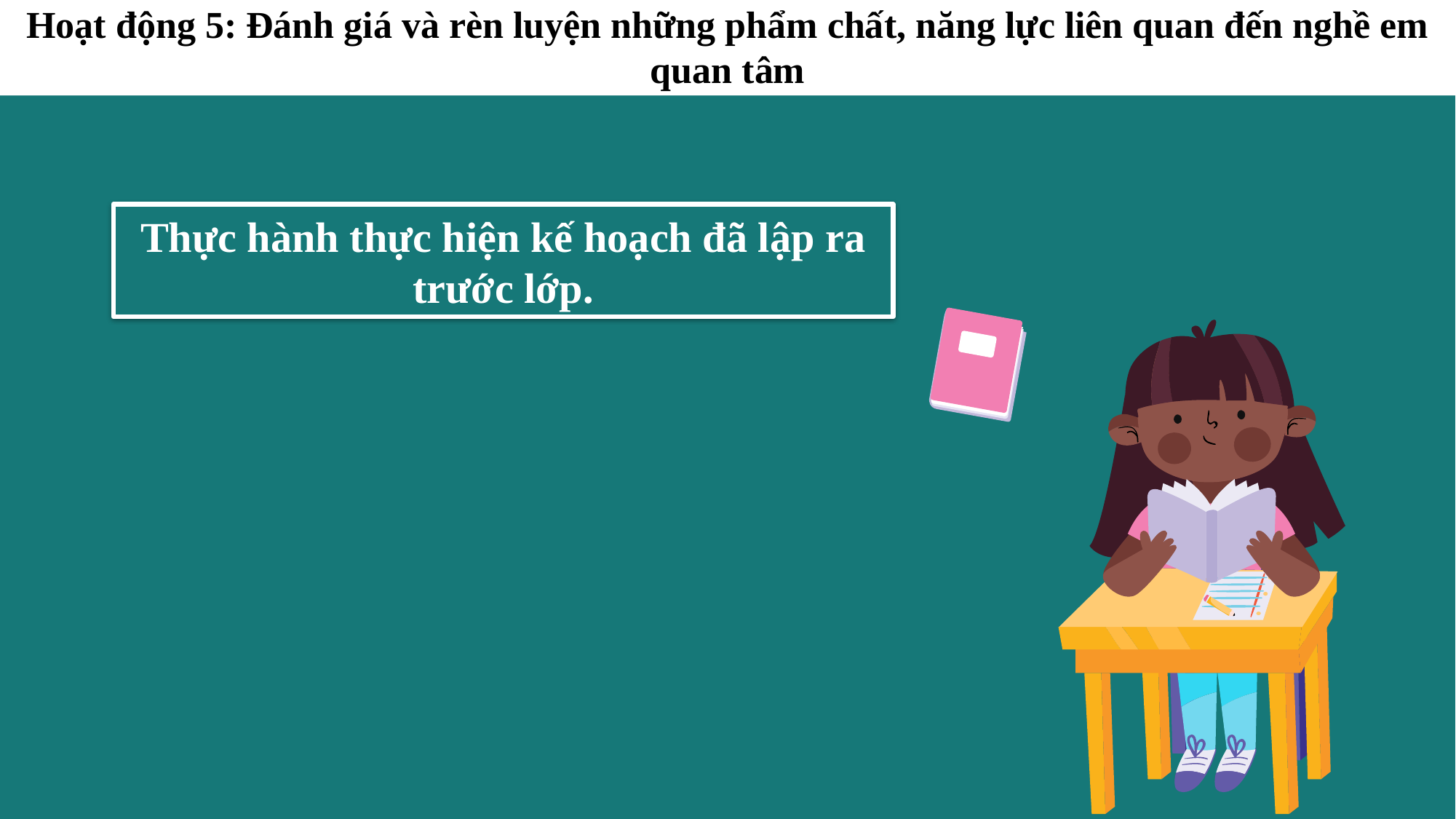

Hoạt động 5: Đánh giá và rèn luyện những phẩm chất, năng lực liên quan đến nghề em quan tâm

Thực hành thực hiện kế hoạch đã lập ra trước lớp.